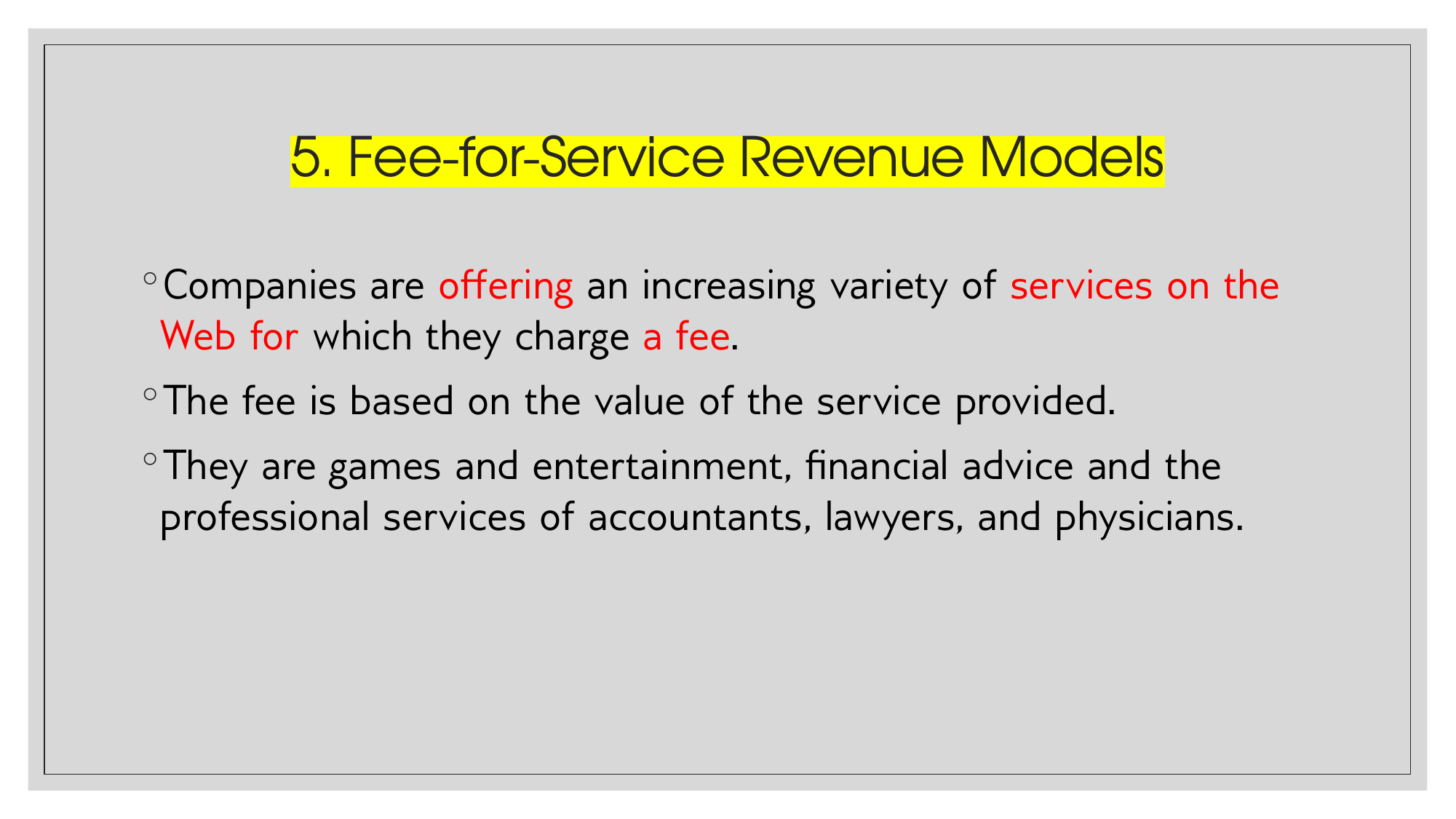

# 5. Fee-for-Service Revenue Models
Companies are offering an increasing variety of services on the Web for which they charge a fee.
The fee is based on the value of the service provided.
They are games and entertainment, financial advice and the professional services of accountants, lawyers, and physicians.